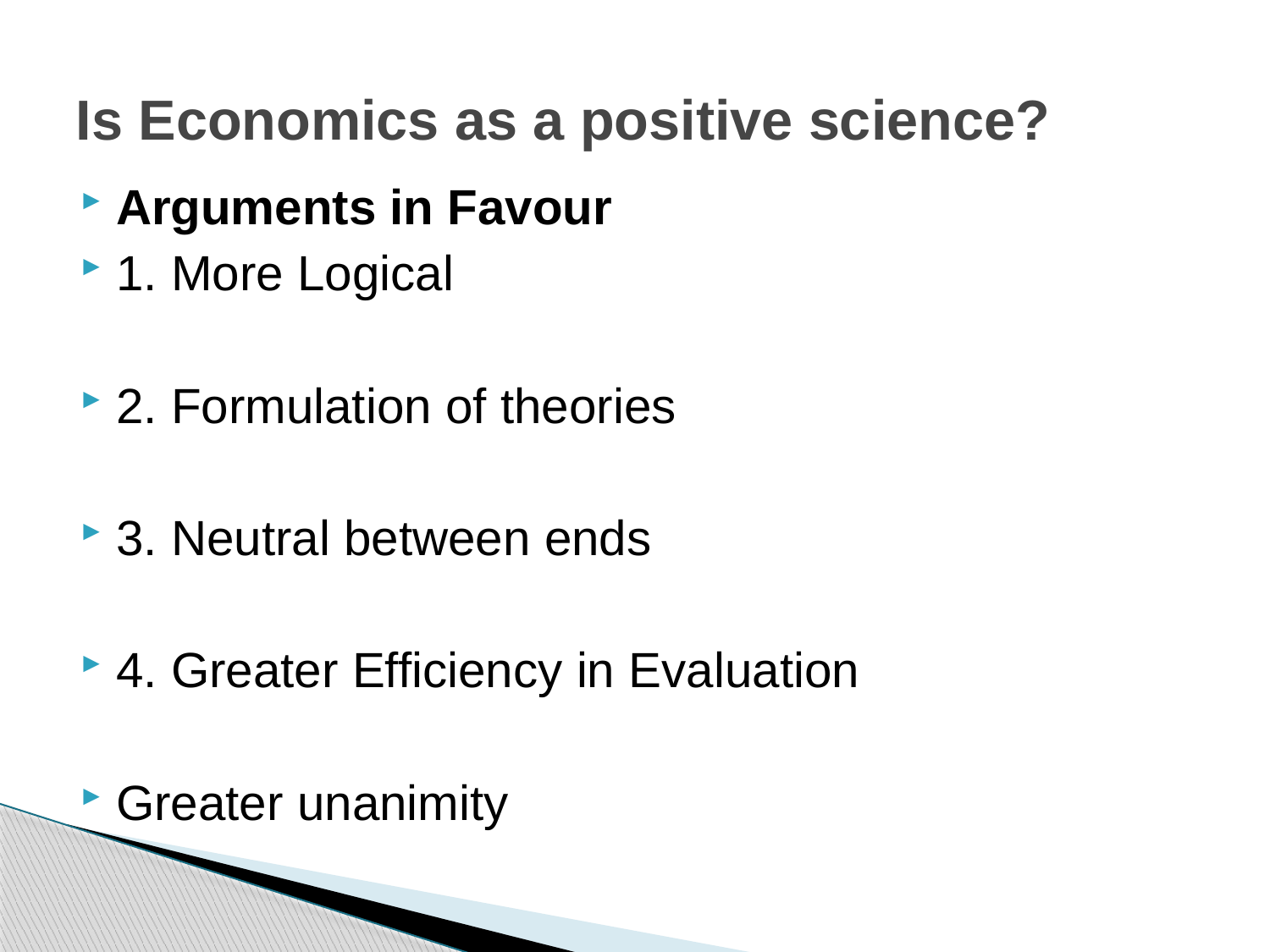

# Is Economics as a positive science?
Arguments in Favour
1. More Logical

2. Formulation of theories

3. Neutral between ends

4. Greater Efficiency in Evaluation

Greater unanimity